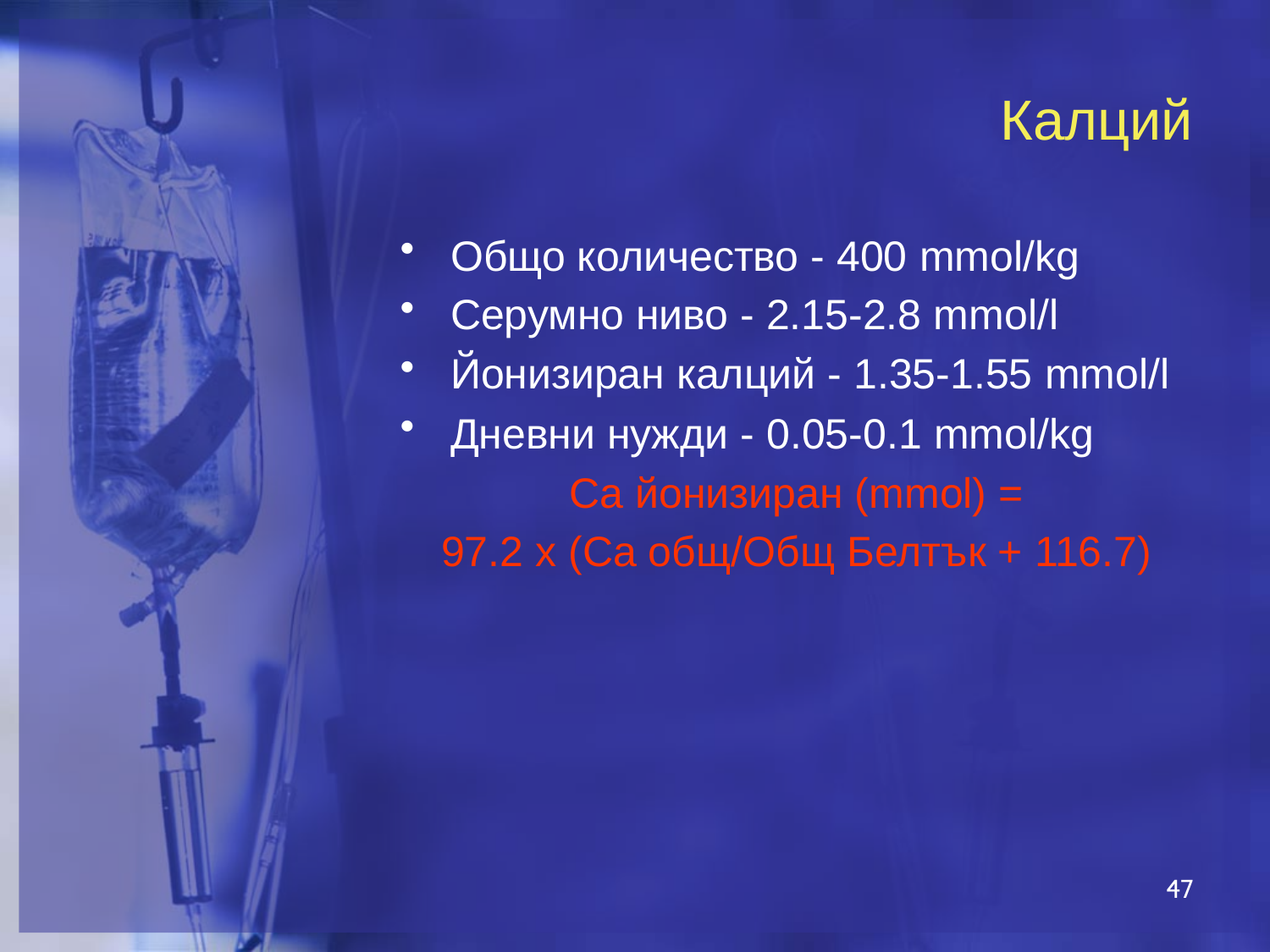

# Калций
Общо количество - 400 mmol/kg
Серумно ниво - 2.15-2.8 mmol/l
Йонизиран калций - 1.35-1.55 mmol/l
Дневни нужди - 0.05-0.1 mmol/kg
Ca йонизиран (mmol) =
97.2 х (Ca общ/Общ Белтък + 116.7)
47